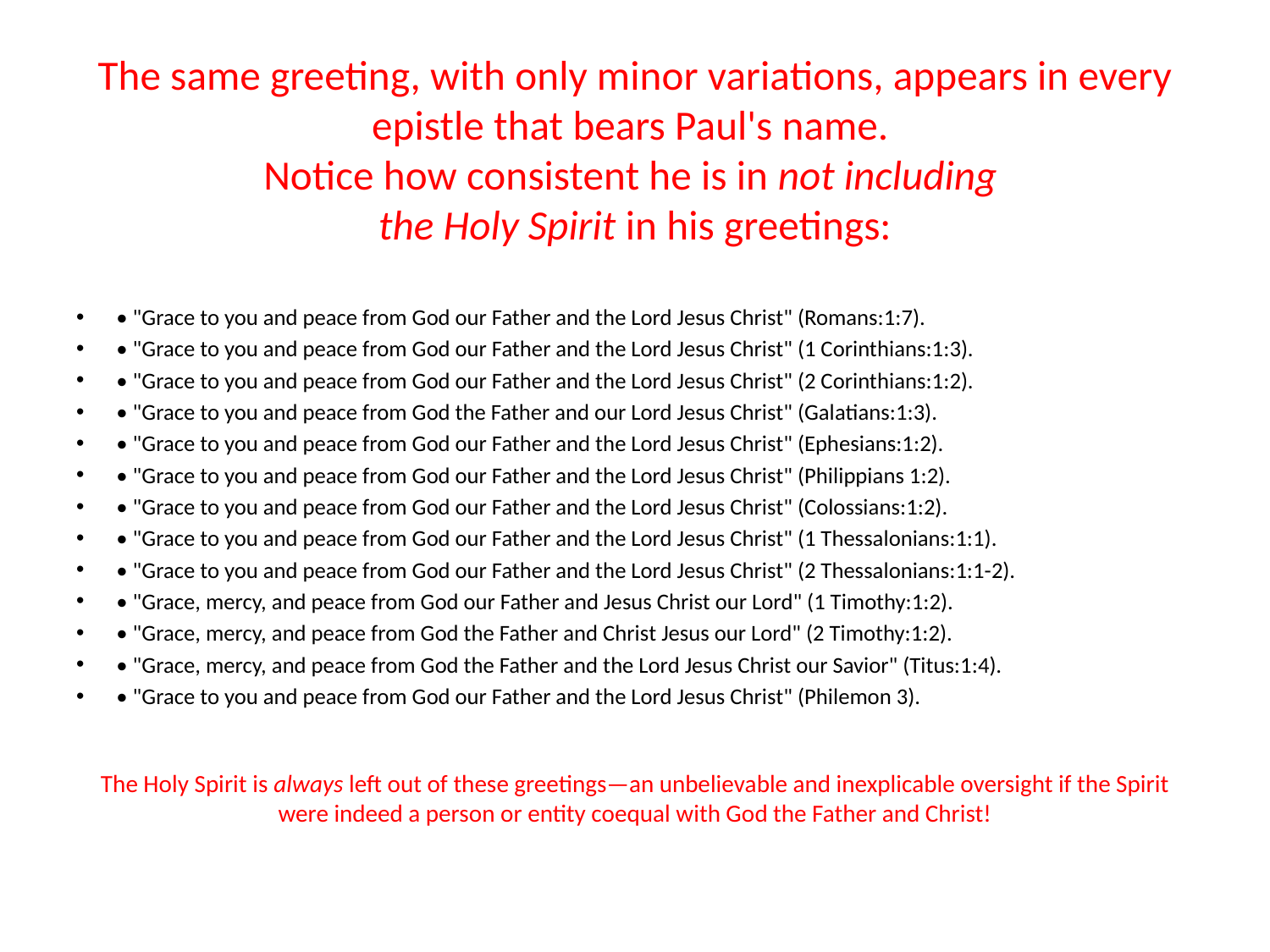

The same greeting, with only minor variations, appears in every epistle that bears Paul's name.
Notice how consistent he is in not including
the Holy Spirit in his greetings:
• "Grace to you and peace from God our Father and the Lord Jesus Christ" (Romans:1:7).
• "Grace to you and peace from God our Father and the Lord Jesus Christ" (1 Corinthians:1:3).
• "Grace to you and peace from God our Father and the Lord Jesus Christ" (2 Corinthians:1:2).
• "Grace to you and peace from God the Father and our Lord Jesus Christ" (Galatians:1:3).
• "Grace to you and peace from God our Father and the Lord Jesus Christ" (Ephesians:1:2).
• "Grace to you and peace from God our Father and the Lord Jesus Christ" (Philippians 1:2).
• "Grace to you and peace from God our Father and the Lord Jesus Christ" (Colossians:1:2).
• "Grace to you and peace from God our Father and the Lord Jesus Christ" (1 Thessalonians:1:1).
• "Grace to you and peace from God our Father and the Lord Jesus Christ" (2 Thessalonians:1:1-2).
• "Grace, mercy, and peace from God our Father and Jesus Christ our Lord" (1 Timothy:1:2).
• "Grace, mercy, and peace from God the Father and Christ Jesus our Lord" (2 Timothy:1:2).
• "Grace, mercy, and peace from God the Father and the Lord Jesus Christ our Savior" (Titus:1:4).
• "Grace to you and peace from God our Father and the Lord Jesus Christ" (Philemon 3).
The Holy Spirit is always left out of these greetings—an unbelievable and inexplicable oversight if the Spirit were indeed a person or entity coequal with God the Father and Christ!